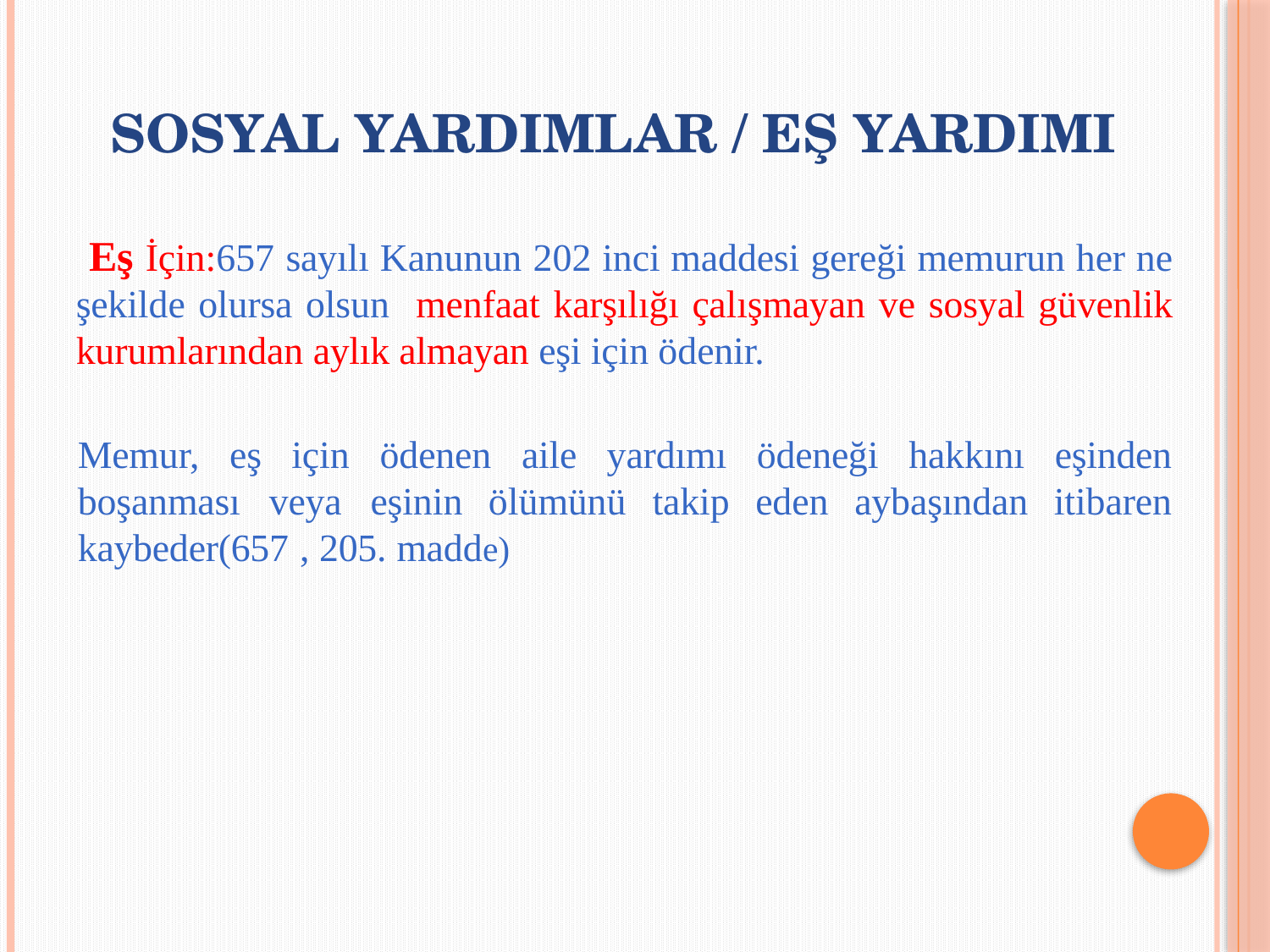

# SOSYAL YARDIMLAR / eş yardımı
 Eş İçin:657 sayılı Kanunun 202 inci maddesi gereği memurun her ne şekilde olursa olsun  menfaat karşılığı çalışmayan ve sosyal güvenlik kurumlarından aylık almayan eşi için ödenir.

Memur, eş için ödenen aile yardımı ödeneği hakkını eşinden boşanması veya eşinin ölümünü takip eden aybaşından itibaren kaybeder(657 , 205. madde)